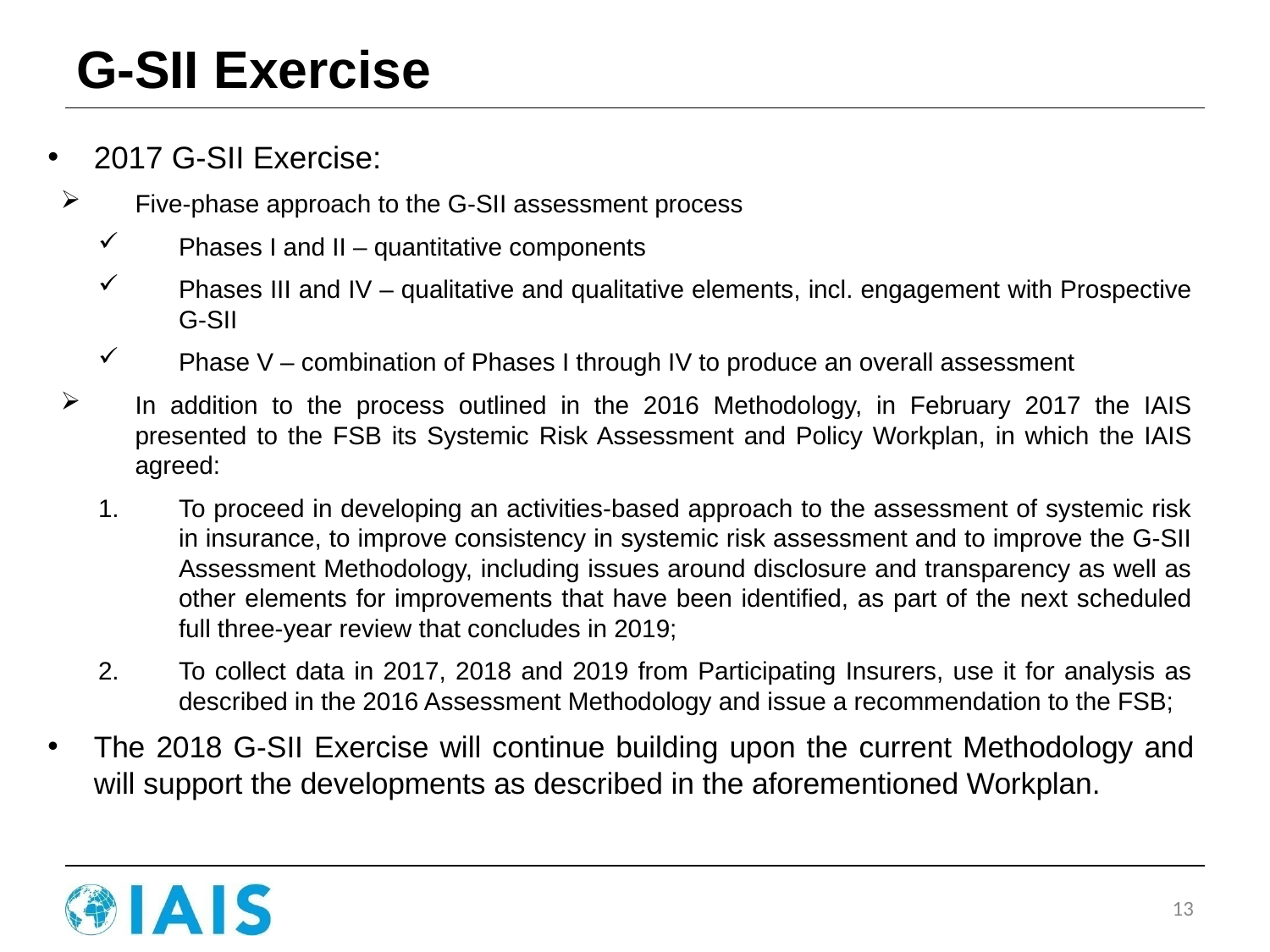

# G-SII Exercise
2017 G-SII Exercise:
Five-phase approach to the G-SII assessment process
Phases I and II – quantitative components
Phases III and IV – qualitative and qualitative elements, incl. engagement with Prospective G-SII
Phase V – combination of Phases I through IV to produce an overall assessment
In addition to the process outlined in the 2016 Methodology, in February 2017 the IAIS presented to the FSB its Systemic Risk Assessment and Policy Workplan, in which the IAIS agreed:
To proceed in developing an activities-based approach to the assessment of systemic risk in insurance, to improve consistency in systemic risk assessment and to improve the G-SII Assessment Methodology, including issues around disclosure and transparency as well as other elements for improvements that have been identified, as part of the next scheduled full three-year review that concludes in 2019;
To collect data in 2017, 2018 and 2019 from Participating Insurers, use it for analysis as described in the 2016 Assessment Methodology and issue a recommendation to the FSB;
The 2018 G-SII Exercise will continue building upon the current Methodology and will support the developments as described in the aforementioned Workplan.
13